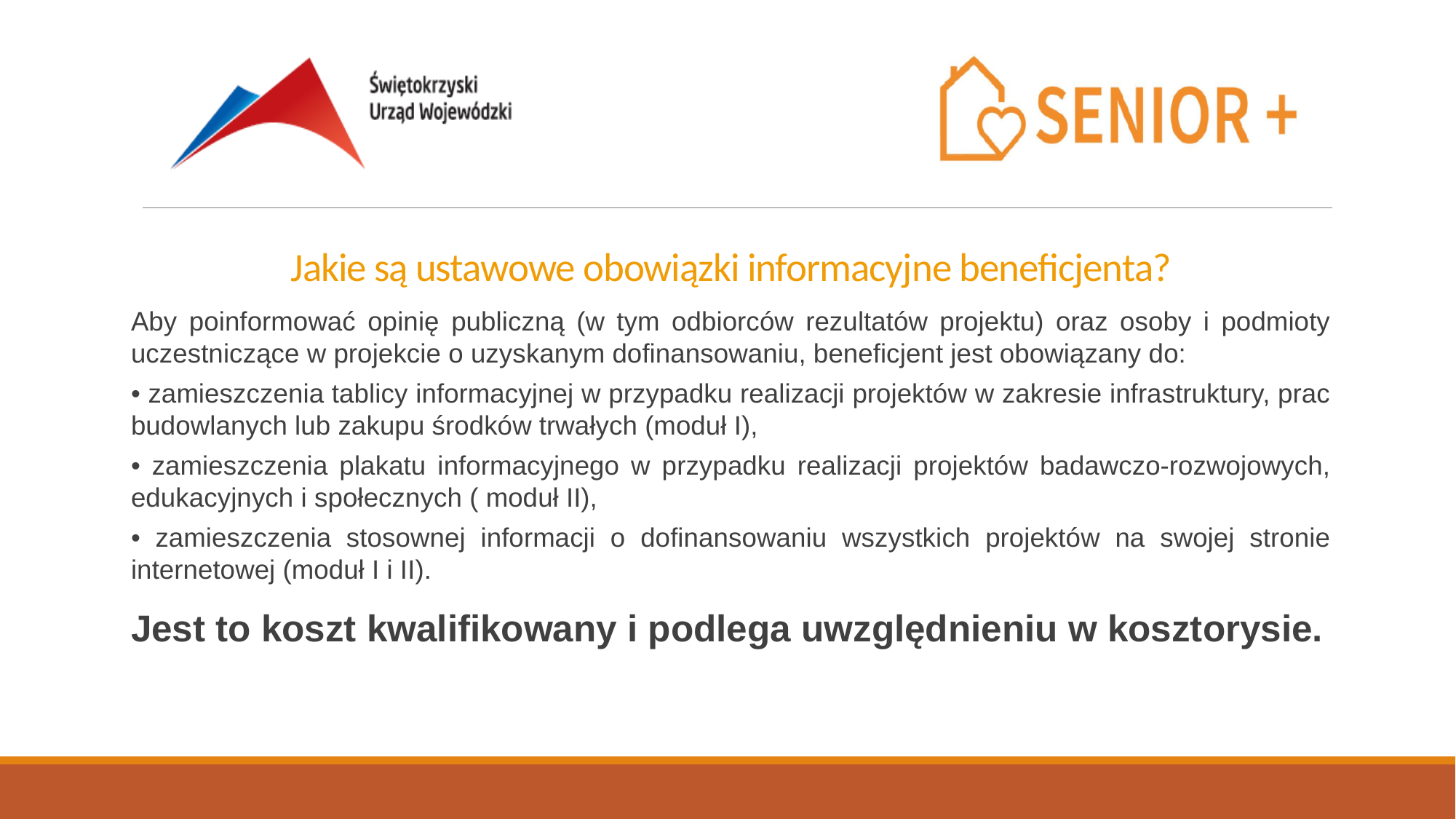

Jakie są ustawowe obowiązki informacyjne beneficjenta?
Aby poinformować opinię publiczną (w tym odbiorców rezultatów projektu) oraz osoby i podmioty uczestniczące w projekcie o uzyskanym dofinansowaniu, beneficjent jest obowiązany do:
• zamieszczenia tablicy informacyjnej w przypadku realizacji projektów w zakresie infrastruktury, prac budowlanych lub zakupu środków trwałych (moduł I),
• zamieszczenia plakatu informacyjnego w przypadku realizacji projektów badawczo-rozwojowych, edukacyjnych i społecznych ( moduł II),
• zamieszczenia stosownej informacji o dofinansowaniu wszystkich projektów na swojej stronie internetowej (moduł I i II).
Jest to koszt kwalifikowany i podlega uwzględnieniu w kosztorysie.